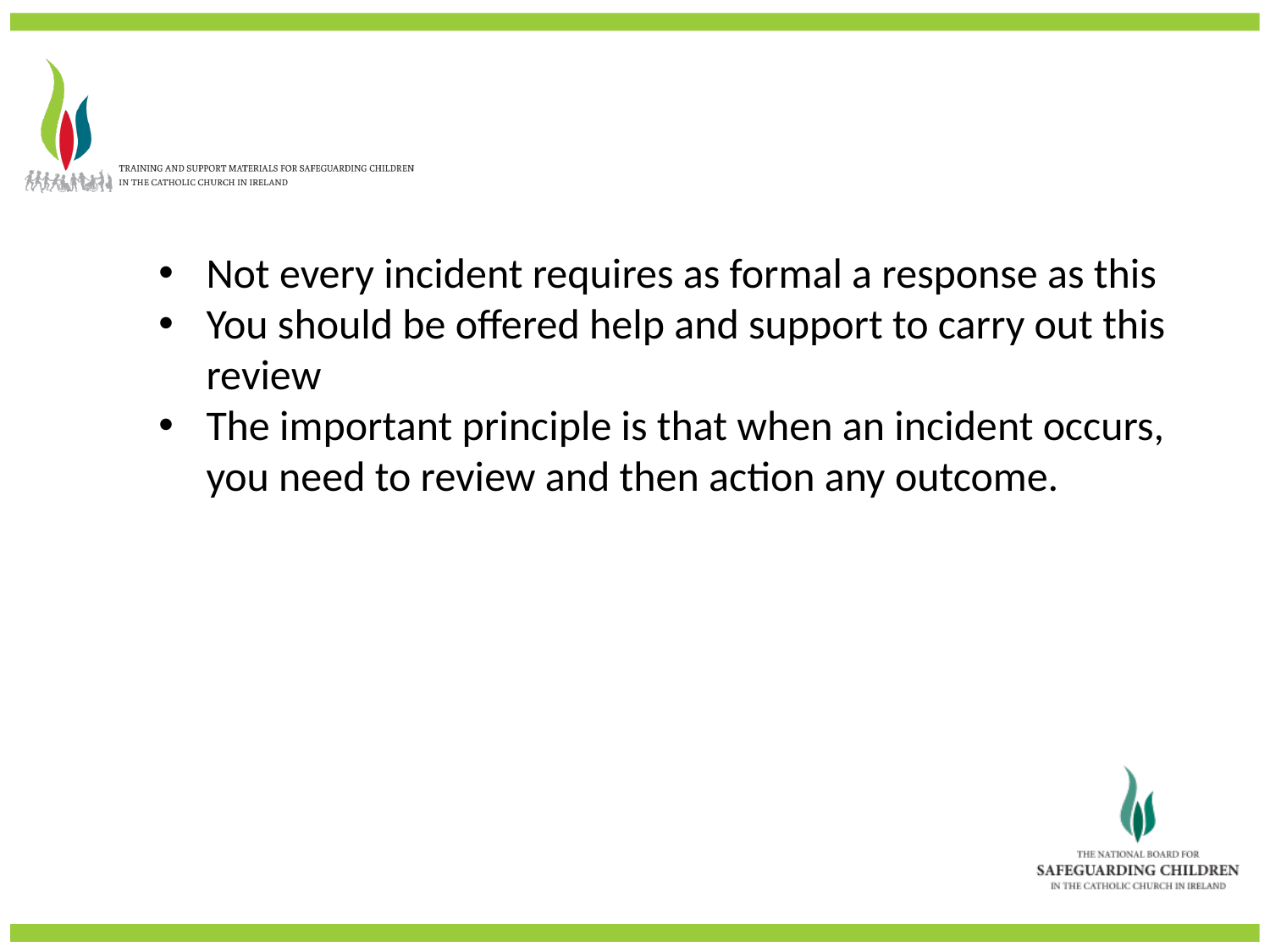

Not every incident requires as formal a response as this
You should be offered help and support to carry out this review
The important principle is that when an incident occurs, you need to review and then action any outcome.